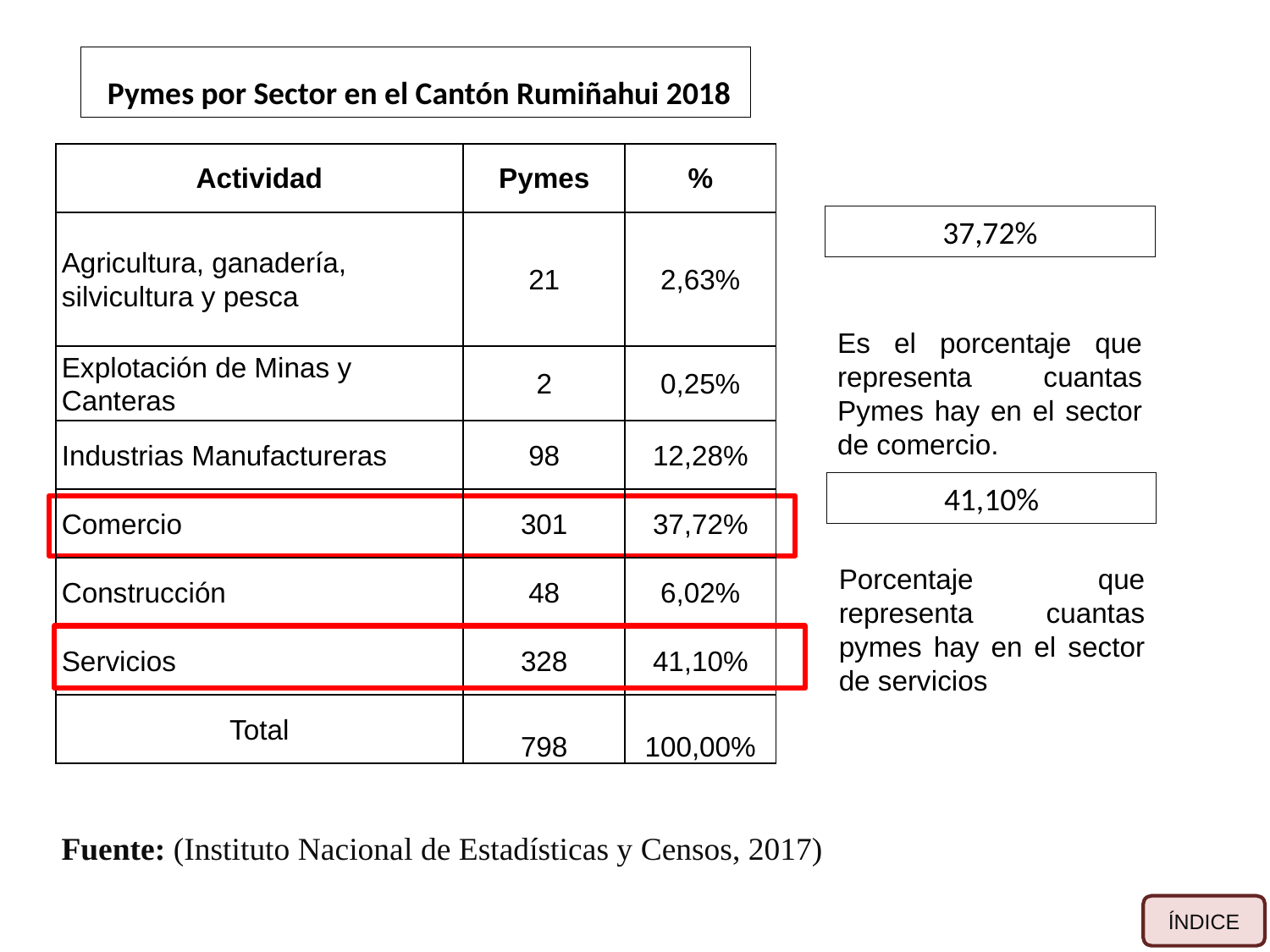

Pymes por Sector en el Cantón Rumiñahui 2018
| Actividad | Pymes | % |
| --- | --- | --- |
| Agricultura, ganadería, silvicultura y pesca | 21 | 2,63% |
| Explotación de Minas y Canteras | 2 | 0,25% |
| Industrias Manufactureras | 98 | 12,28% |
| Comercio | 301 | 37,72% |
| Construcción | 48 | 6,02% |
| Servicios | 328 | 41,10% |
| Total | 798 | 100,00% |
37,72%
Es el porcentaje que representa cuantas Pymes hay en el sector de comercio.
41,10%

Porcentaje que representa cuantas pymes hay en el sector de servicios

Fuente: (Instituto Nacional de Estadísticas y Censos, 2017)
ÍNDICE